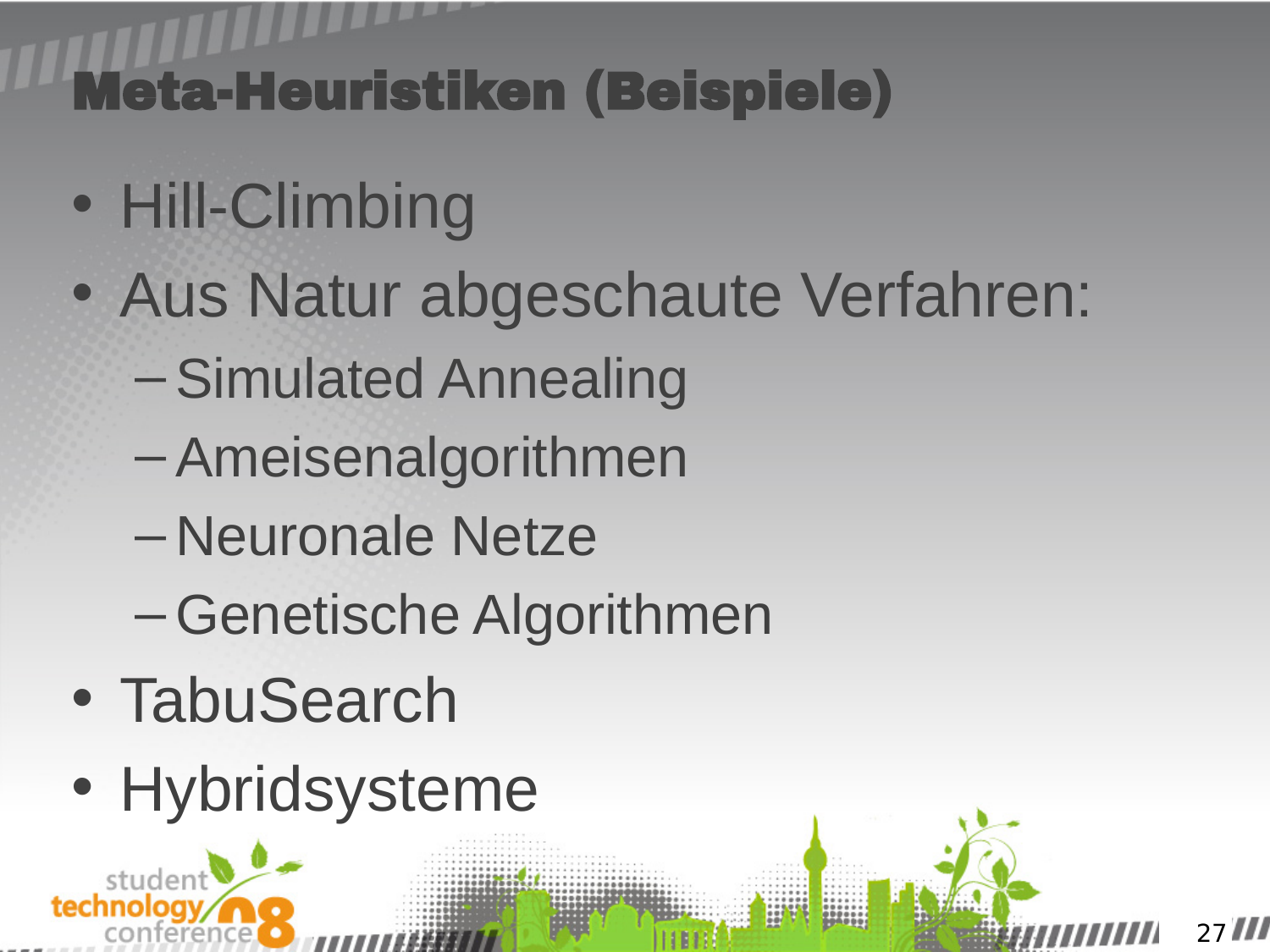

# Meta-Heuristiken (Beispiele)
Hill-Climbing
Aus Natur abgeschaute Verfahren:
Simulated Annealing
Ameisenalgorithmen
Neuronale Netze
Genetische Algorithmen
TabuSearch
Hybridsysteme